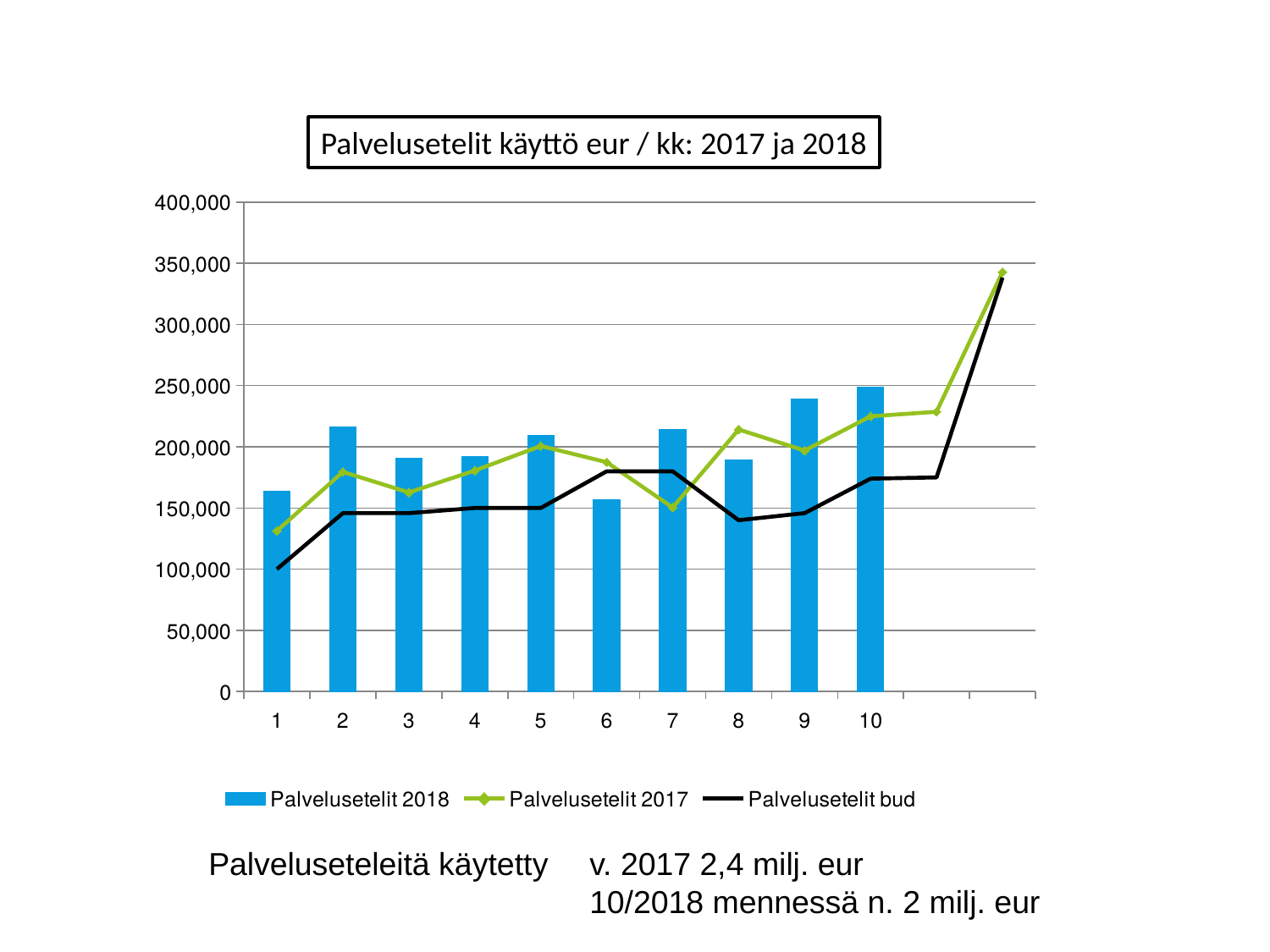

Palvelusetelit käyttö eur / kk: 2017 ja 2018

### Chart

| Category | Palvelusetelit 2018 | Palvelusetelit 2017 | Palvelusetelit bud |
|---|---|---|---|
Palveluseteleitä käytetty	v. 2017 2,4 milj. eur
			10/2018 mennessä n. 2 milj. eur